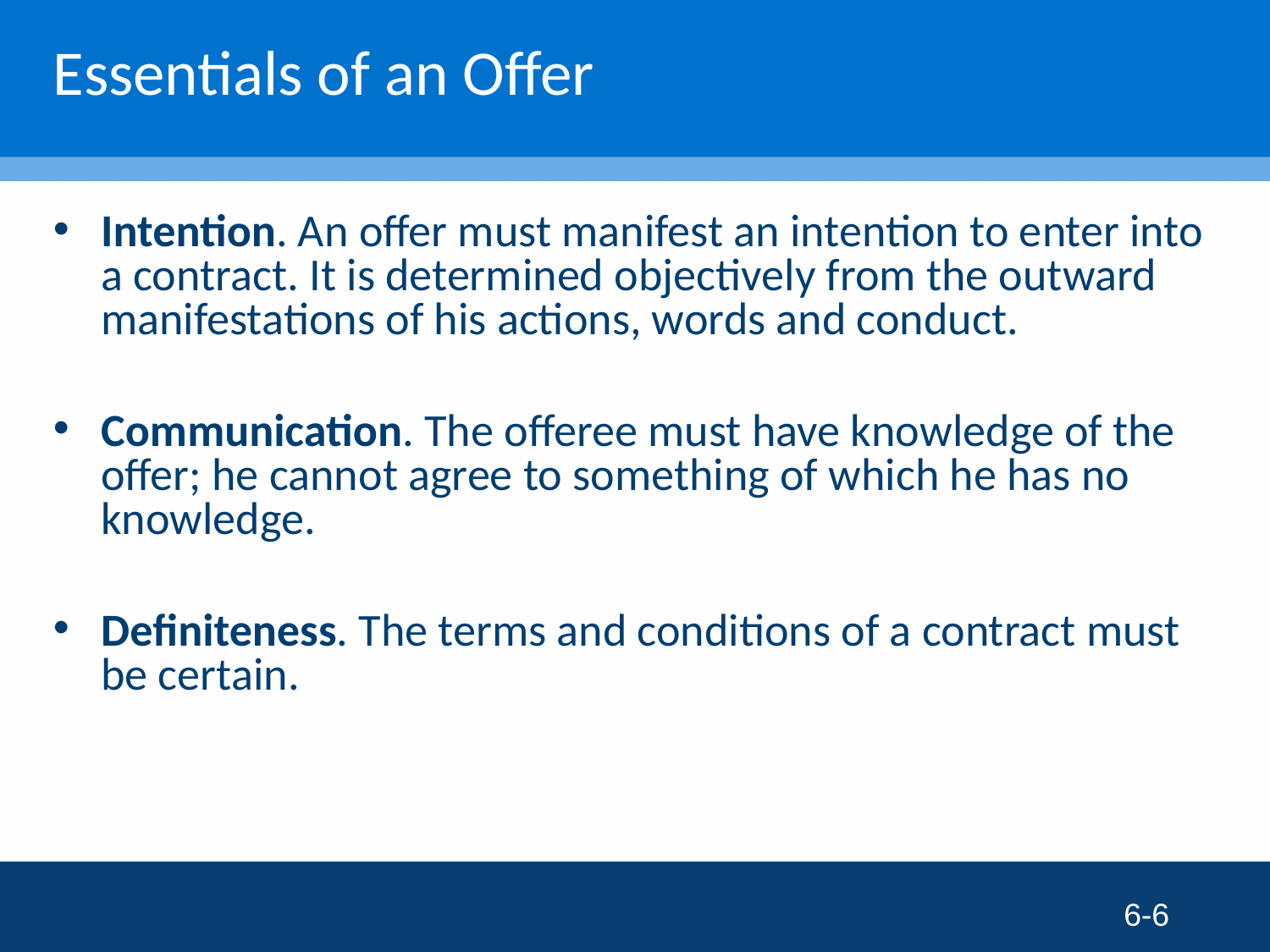

# Essentials of an Offer
Intention. An offer must manifest an intention to enter into a contract. It is determined objectively from the outward manifestations of his actions, words and conduct.

Communication. The offeree must have knowledge of the offer; he cannot agree to something of which he has no knowledge.

Definiteness. The terms and conditions of a contract must be certain.

6-6